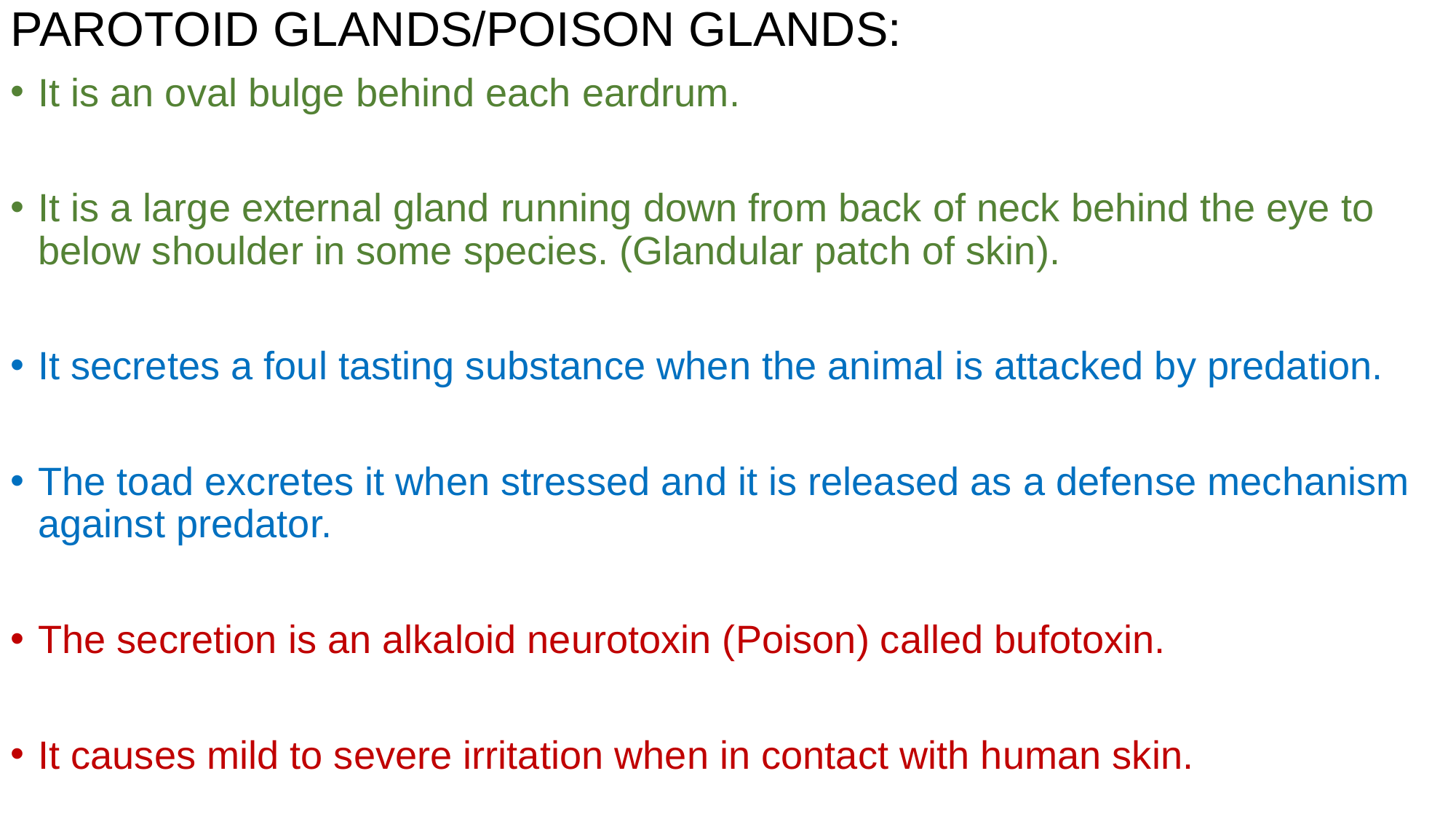

PAROTOID GLANDS/POISON GLANDS:
It is an oval bulge behind each eardrum.

It is a large external gland running down from back of neck behind the eye to below shoulder in some species. (Glandular patch of skin).

It secretes a foul tasting substance when the animal is attacked by predation.

The toad excretes it when stressed and it is released as a defense mechanism against predator.

The secretion is an alkaloid neurotoxin (Poison) called bufotoxin.

It causes mild to severe irritation when in contact with human skin.